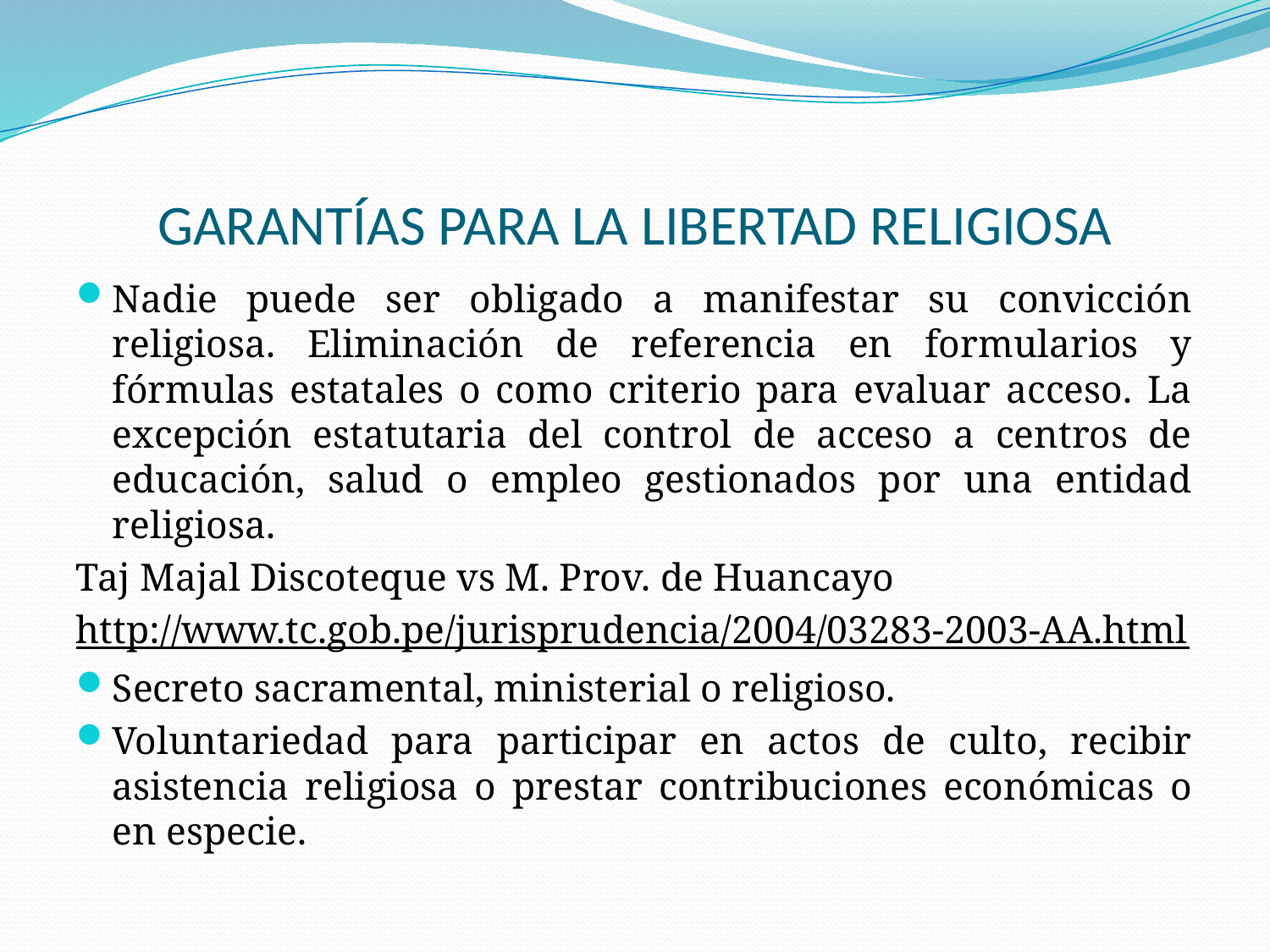

# GARANTÍAS PARA LA LIBERTAD RELIGIOSA
Nadie puede ser obligado a manifestar su convicción religiosa. Eliminación de referencia en formularios y fórmulas estatales o como criterio para evaluar acceso. La excepción estatutaria del control de acceso a centros de educación, salud o empleo gestionados por una entidad religiosa.
Taj Majal Discoteque vs M. Prov. de Huancayo
http://www.tc.gob.pe/jurisprudencia/2004/03283-2003-AA.html
Secreto sacramental, ministerial o religioso.
Voluntariedad para participar en actos de culto, recibir asistencia religiosa o prestar contribuciones económicas o en especie.